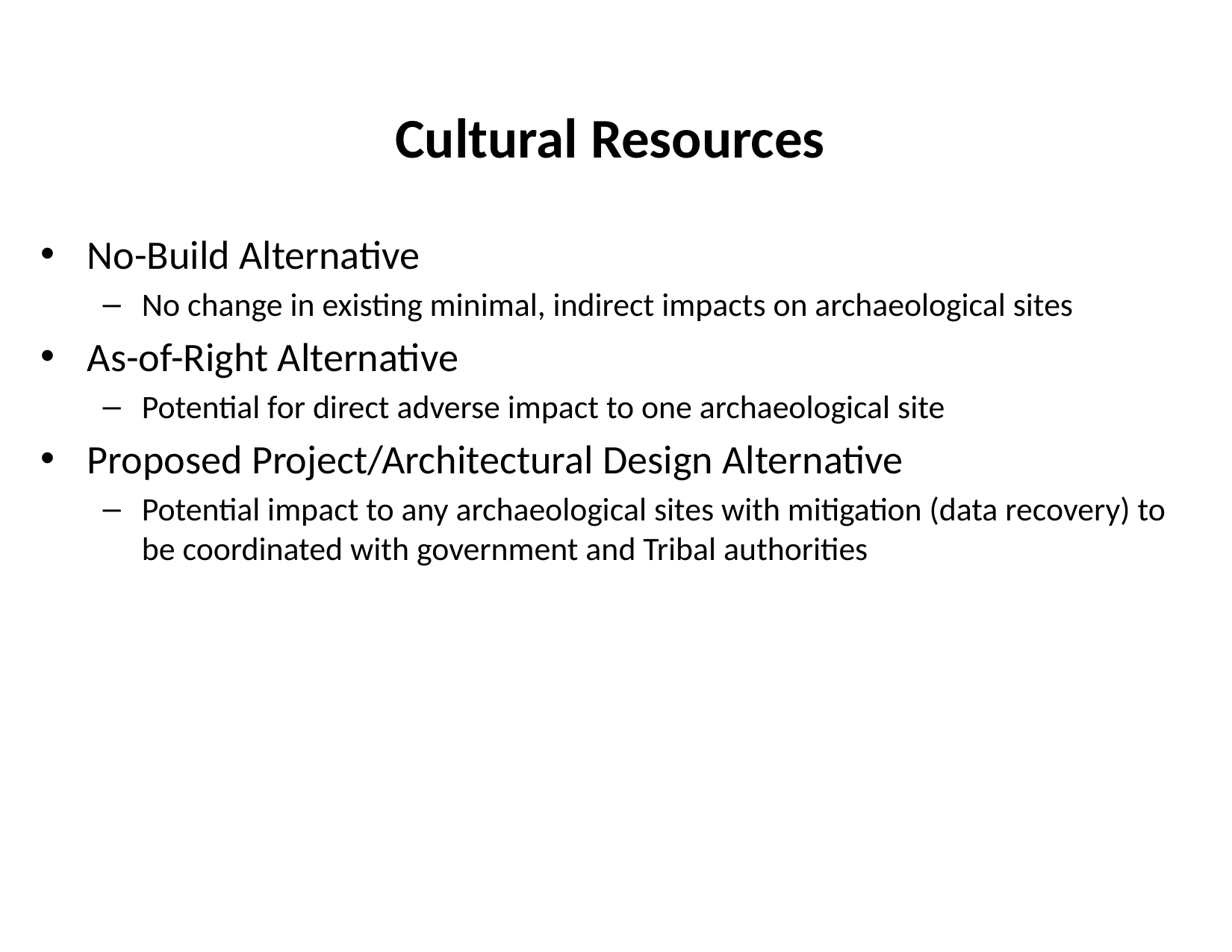

# Cultural Resources
No-Build Alternative
No change in existing minimal, indirect impacts on archaeological sites
As-of-Right Alternative
Potential for direct adverse impact to one archaeological site
Proposed Project/Architectural Design Alternative
Potential impact to any archaeological sites with mitigation (data recovery) to be coordinated with government and Tribal authorities
23